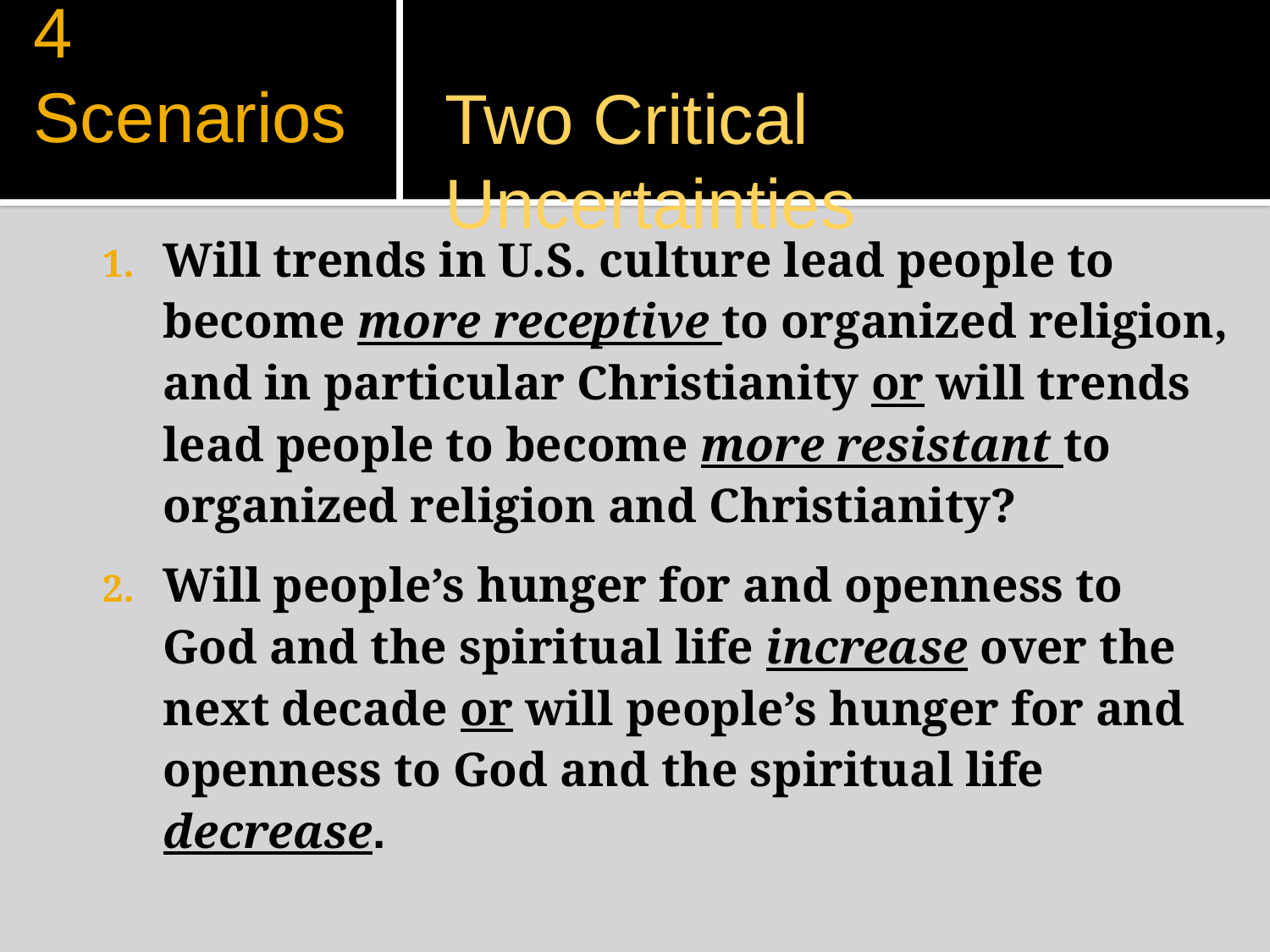

# 4 Scenarios
Two Critical  Uncertainties
Will trends in U.S. culture lead people to become more receptive to organized religion, and in particular Christianity or will trends lead people to become more resistant to organized religion and Christianity?
Will people’s hunger for and openness to  God and the spiritual life increase over the next decade or will people’s hunger for and openness to God and the spiritual life decrease.